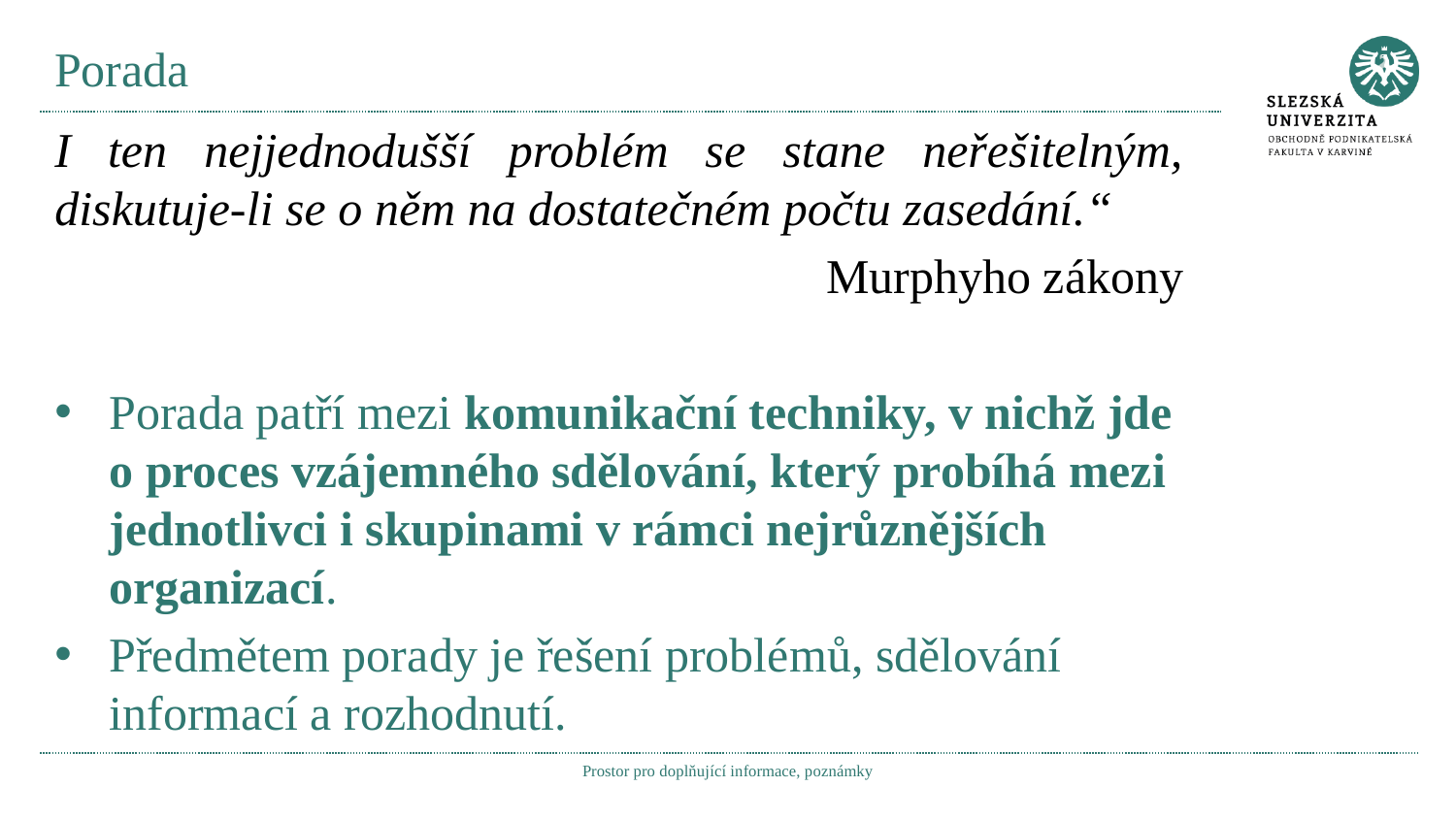

# Porada
I ten nejjednodušší problém se stane neřešitelným, diskutuje-li se o něm na dostatečném počtu zasedání.“
			Murphyho zákony

Porada patří mezi komunikační techniky, v nichž jde o proces vzájemného sdělování, který probíhá mezi jednotlivci i skupinami v rámci nejrůznějších organizací.
Předmětem porady je řešení problémů, sdělování informací a rozhodnutí.
„
, diskutuje-li se o něm na dostatečném počtu zasedání.“
			Murphyho zákony

Prostor pro doplňující informace, poznámky